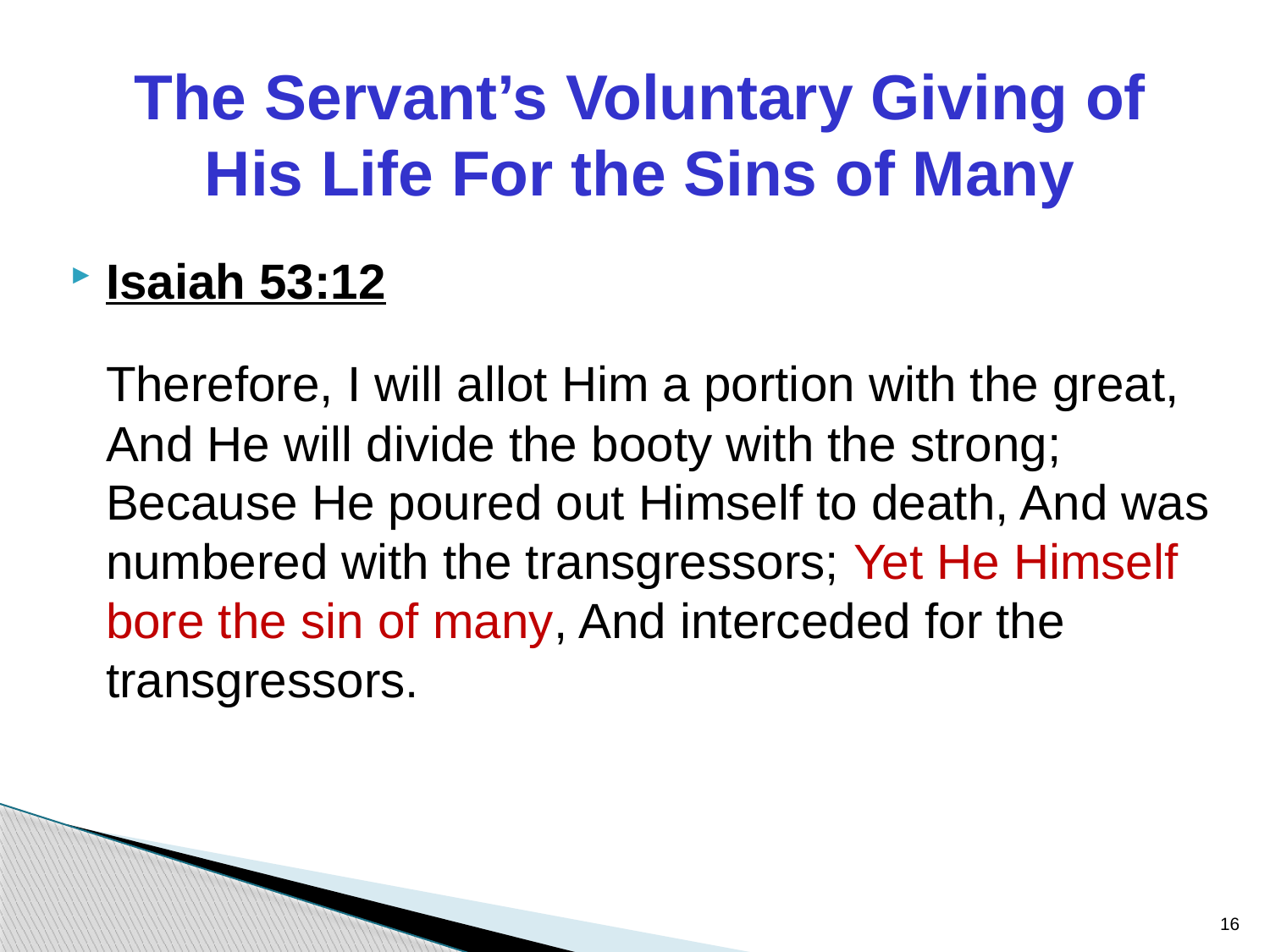

# The Servant’s Voluntary Giving of His Life For the Sins of Many
Isaiah 53:12

	Therefore, I will allot Him a portion with the great, And He will divide the booty with the strong; Because He poured out Himself to death, And was numbered with the transgressors; Yet He Himself bore the sin of many, And interceded for the transgressors.
16